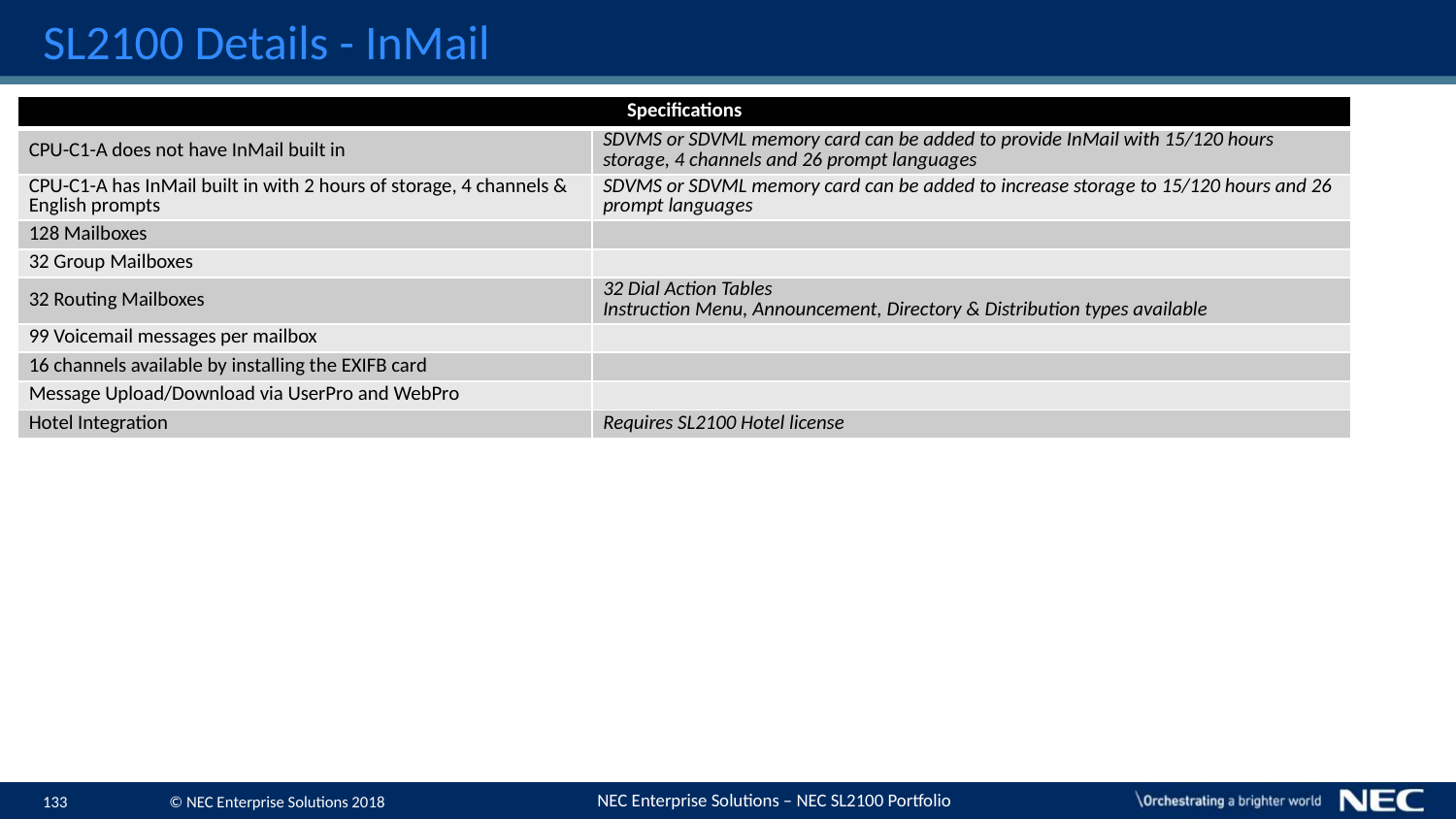

# SL2100 Details - InMail

| Specifications |  |
| --- | --- |
| CPU-C1-A does not have InMail built in | SDVMS or SDVML memory card can be added to provide InMail with 15/120 hours storage, 4 channels and 26 prompt languages |
| CPU-C1-A has InMail built in with 2 hours of storage, 4 channels & English prompts | SDVMS or SDVML memory card can be added to increase storage to 15/120 hours and 26 prompt languages |
| 128 Mailboxes |  |
| 32 Group Mailboxes |  |
| 32 Routing Mailboxes | 32 Dial Action Tables Instruction Menu, Announcement, Directory & Distribution types available |
| 99 Voicemail messages per mailbox |  |
| 16 channels available by installing the EXIFB card |  |
| Message Upload/Download via UserPro and WebPro |  |
| Hotel Integration | Requires SL2100 Hotel license |